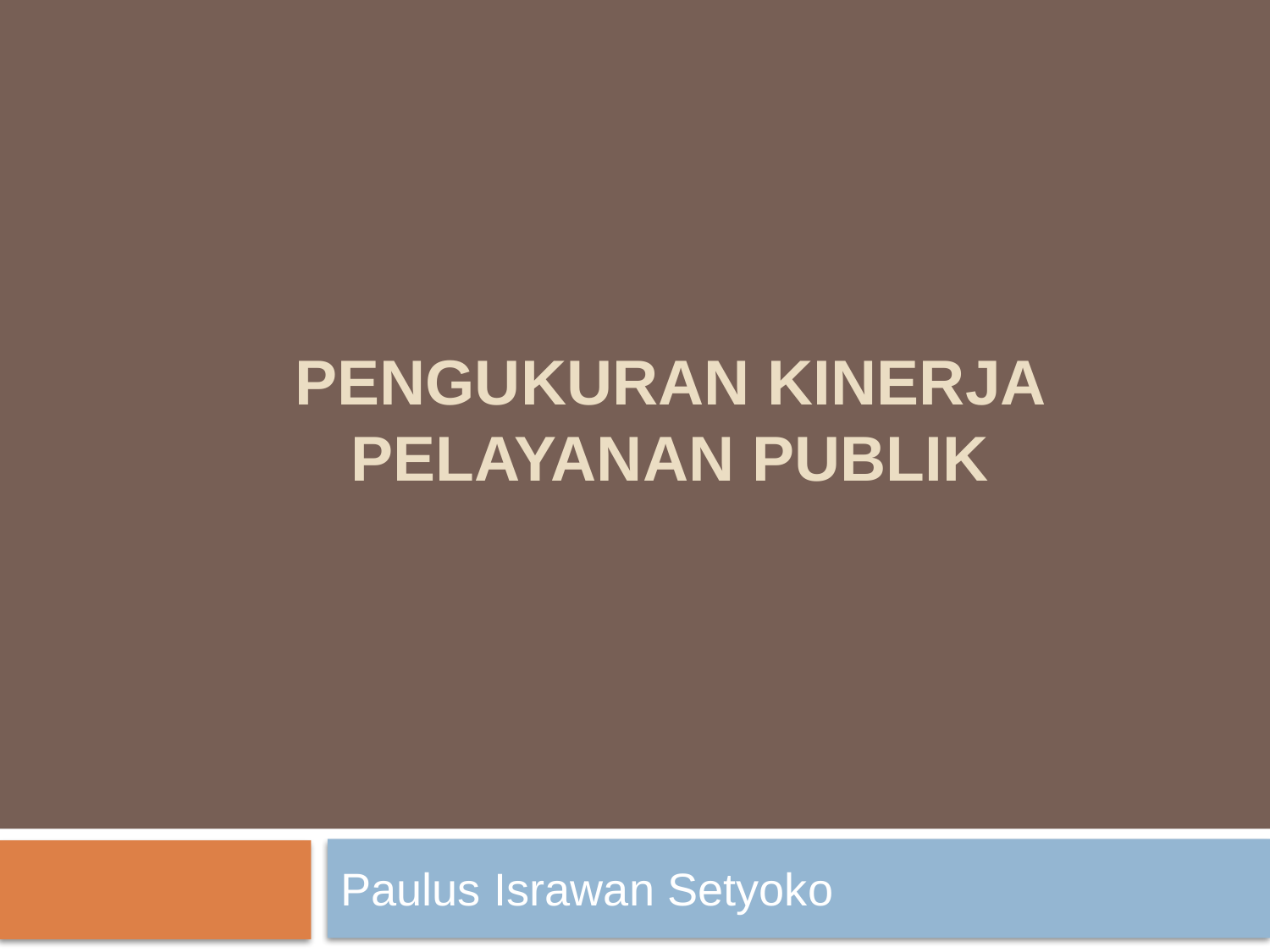

# Pengukuran Kinerja Pelayanan Publik
Paulus Israwan Setyoko